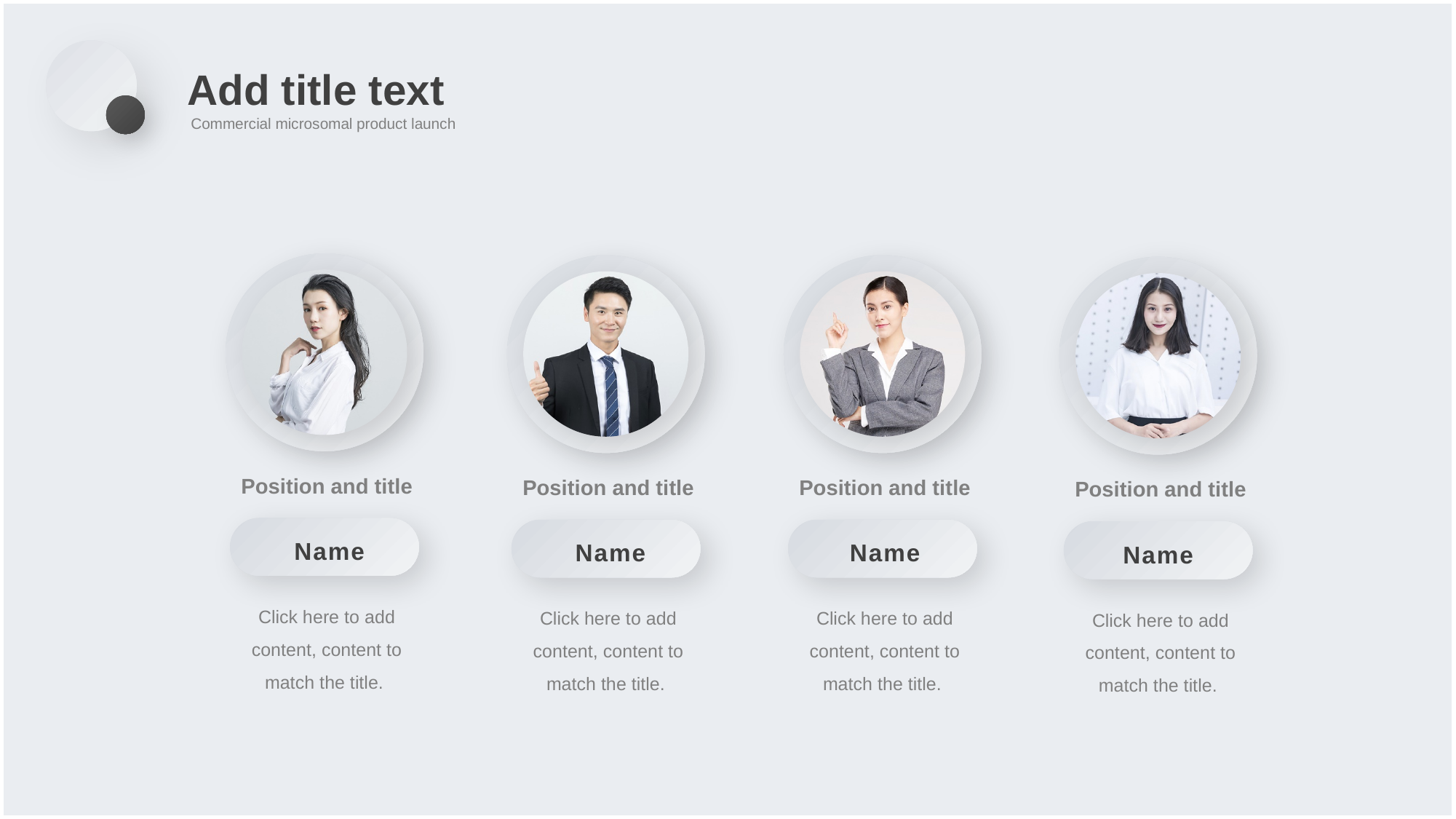

Add title text
Commercial microsomal product launch

Position and title
Position and title
Position and title
Position and title

Name
Name
Name
Name
Click here to add content, content to match the title.
Click here to add content, content to match the title.
Click here to add content, content to match the title.
Click here to add content, content to match the title.